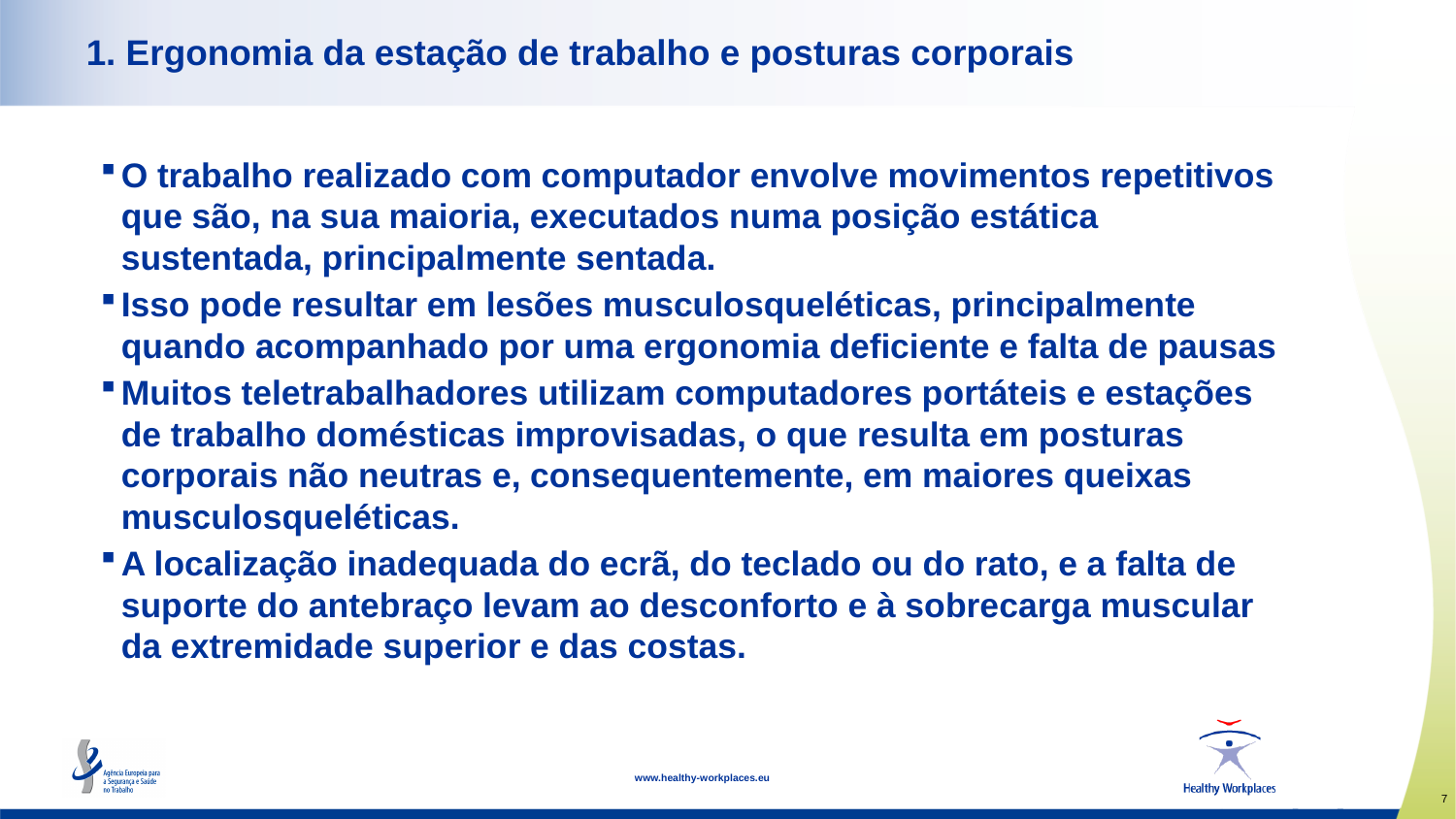

# 1. Ergonomia da estação de trabalho e posturas corporais
O trabalho realizado com computador envolve movimentos repetitivos que são, na sua maioria, executados numa posição estática sustentada, principalmente sentada.
Isso pode resultar em lesões musculosqueléticas, principalmente quando acompanhado por uma ergonomia deficiente e falta de pausas
Muitos teletrabalhadores utilizam computadores portáteis e estações de trabalho domésticas improvisadas, o que resulta em posturas corporais não neutras e, consequentemente, em maiores queixas musculosqueléticas.
A localização inadequada do ecrã, do teclado ou do rato, e a falta de suporte do antebraço levam ao desconforto e à sobrecarga muscular da extremidade superior e das costas.